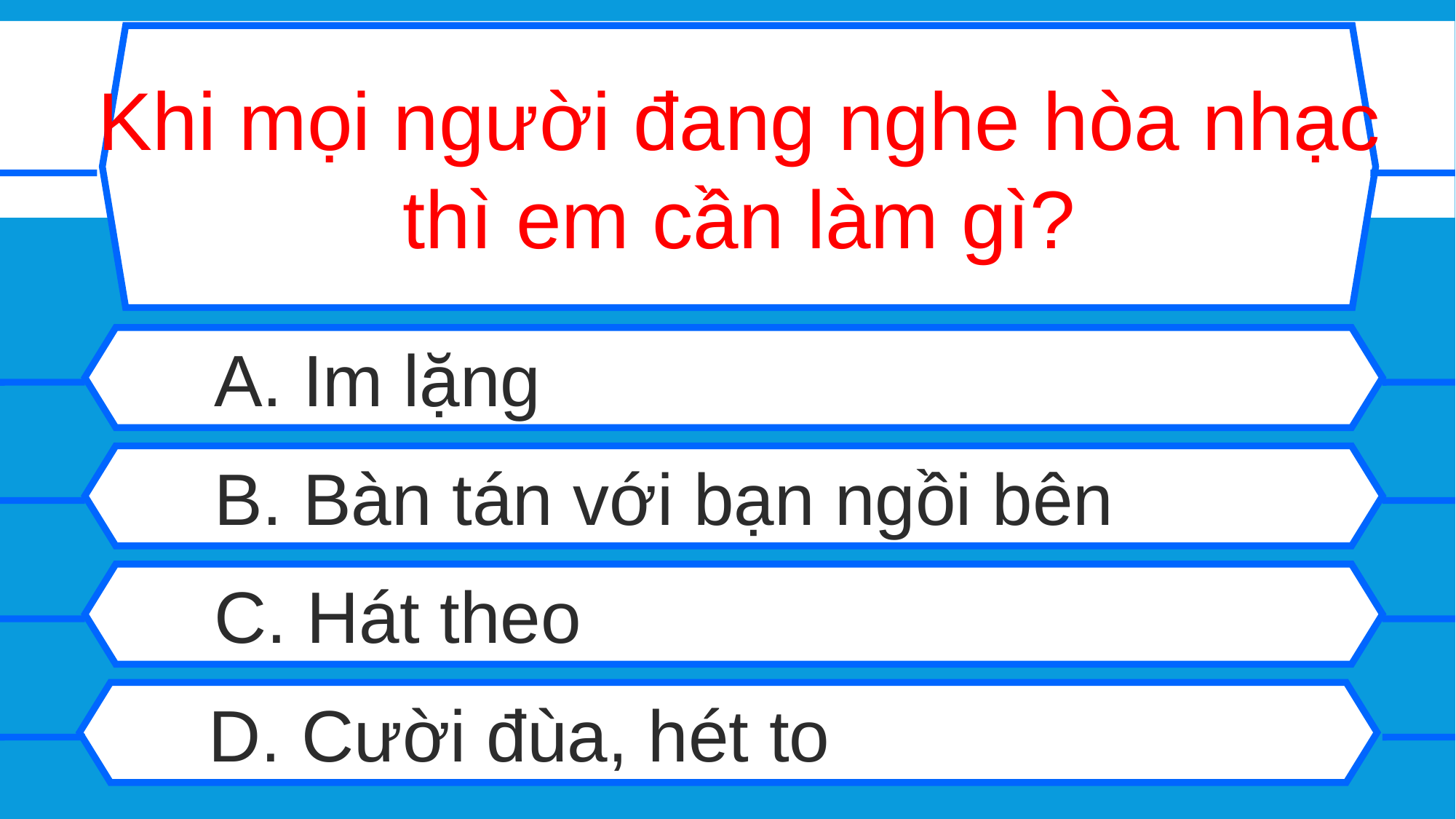

Khi mọi người đang nghe hòa nhạc
thì em cần làm gì?

A. Im lặng

B. Bàn tán với bạn ngồi bên

C. Hát theo

D. Cười đùa, hét to